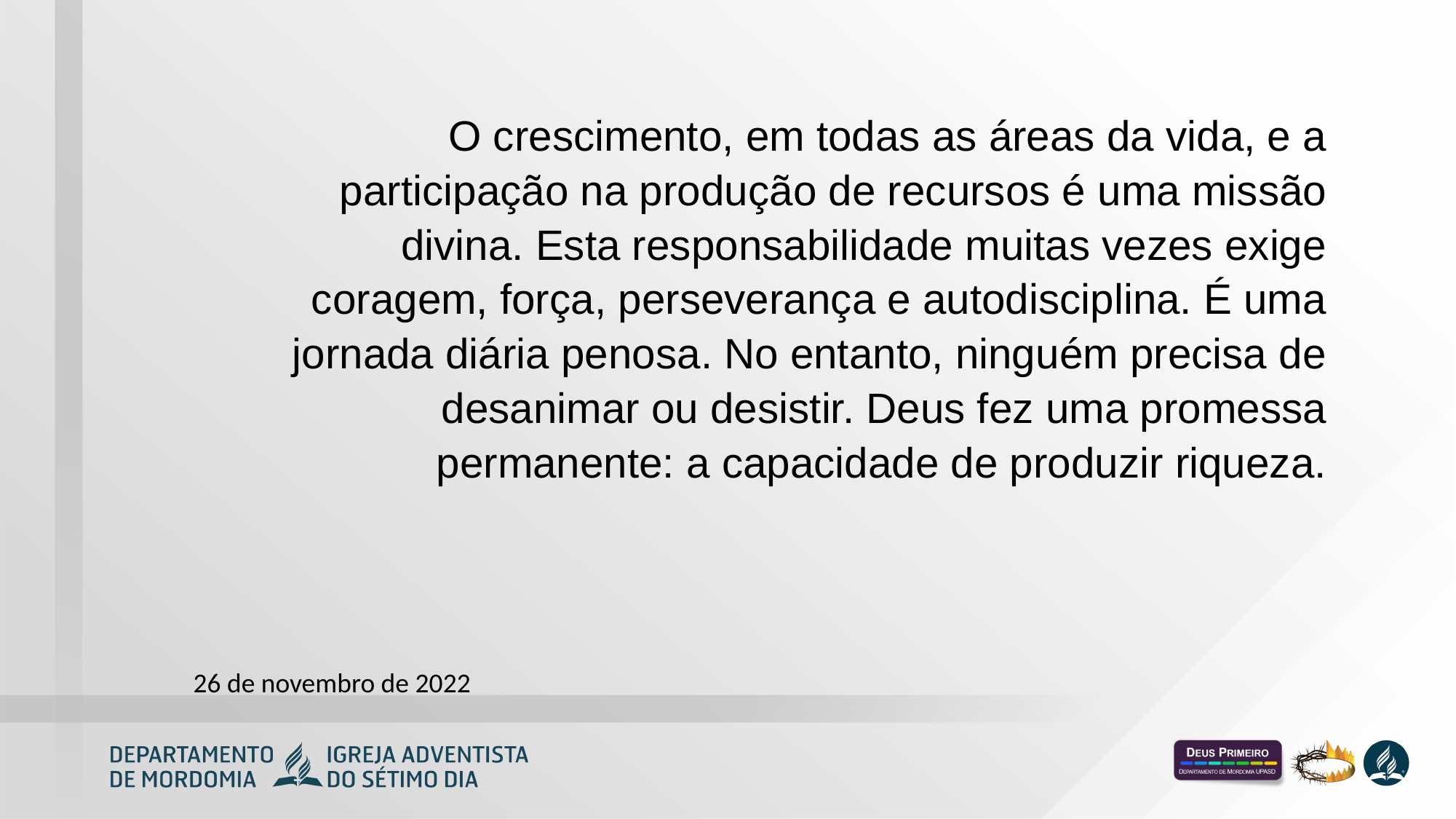

O crescimento, em todas as áreas da vida, e a participação na produção de recursos é uma missão divina. Esta responsabilidade muitas vezes exige coragem, força, perseverança e autodisciplina. É uma jornada diária penosa. No entanto, ninguém precisa de desanimar ou desistir. Deus fez uma promessa permanente: a capacidade de produzir riqueza.
26 de novembro de 2022